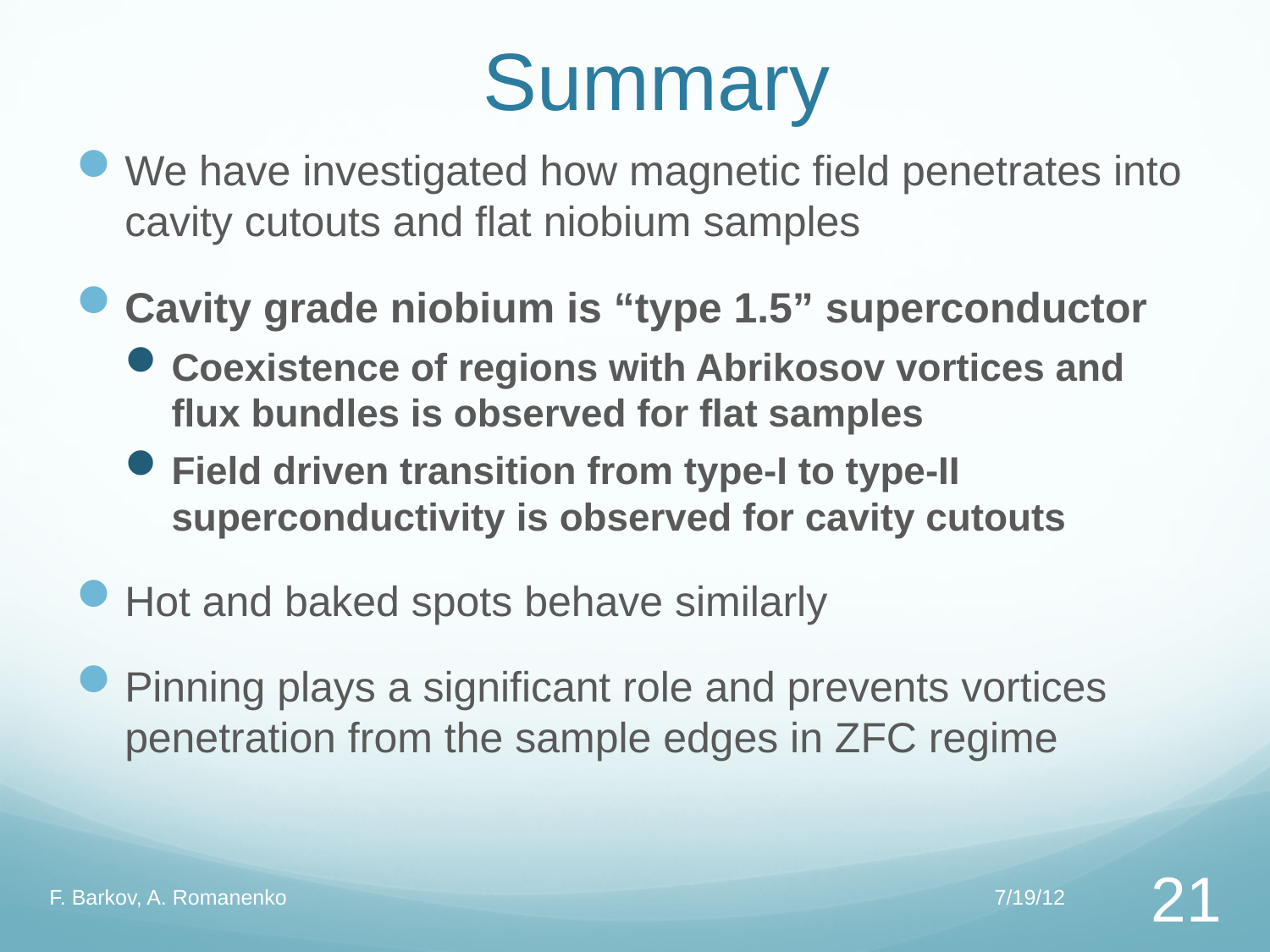

# Summary
We have investigated how magnetic field penetrates into cavity cutouts and flat niobium samples
Cavity grade niobium is “type 1.5” superconductor
Coexistence of regions with Abrikosov vortices and flux bundles is observed for flat samples
Field driven transition from type-I to type-II superconductivity is observed for cavity cutouts
Hot and baked spots behave similarly
Pinning plays a significant role and prevents vortices penetration from the sample edges in ZFC regime

F. Barkov, A. Romanenko
7/19/12
21